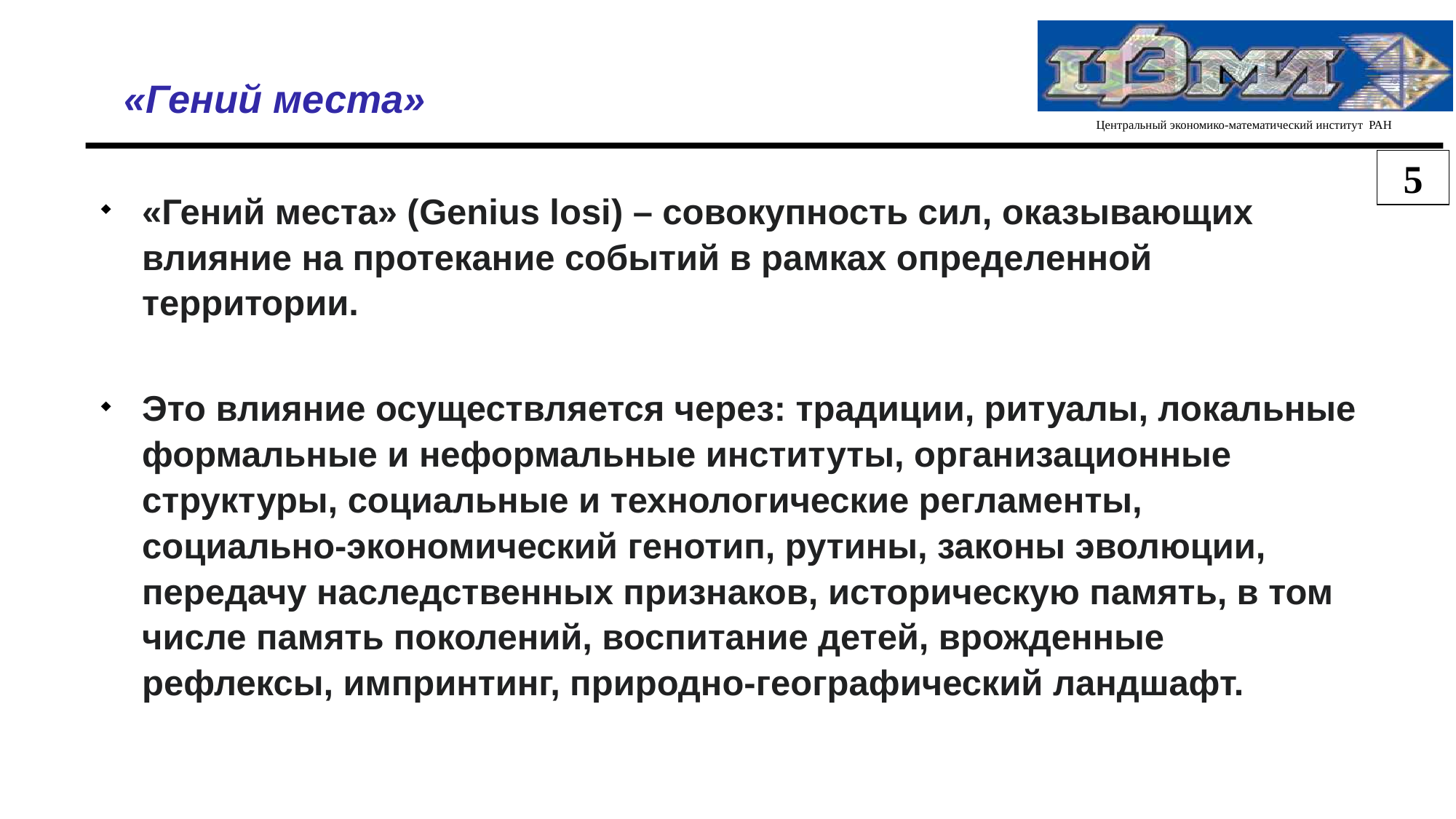

«Гений места»
5

«Гений места» (Genius losi) – совокупность сил, оказывающих влияние на протекание событий в рамках определенной территории.

Это влияние осуществляется через: традиции, ритуалы, локальные формальные и неформальные институты, организационные структуры, социальные и технологические регламенты, социально-экономический генотип, рутины, законы эволюции, передачу наследственных признаков, историческую память, в том числе память поколений, воспитание детей, врожденные рефлексы, импринтинг, природно-географический ландшафт.